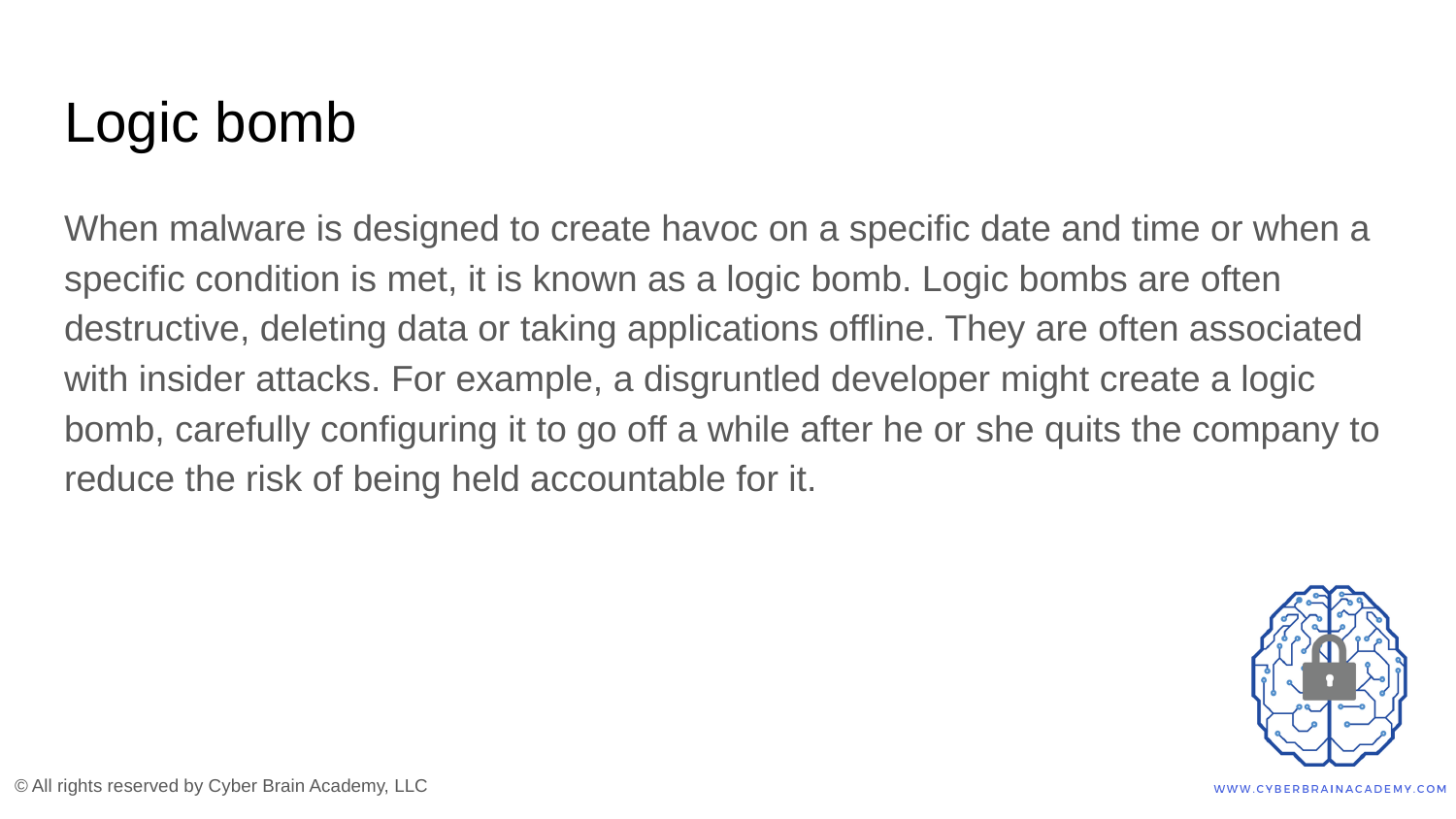

# Logic bomb

When malware is designed to create havoc on a specific date and time or when a specific condition is met, it is known as a logic bomb. Logic bombs are often destructive, deleting data or taking applications offline. They are often associated with insider attacks. For example, a disgruntled developer might create a logic bomb, carefully configuring it to go off a while after he or she quits the company to reduce the risk of being held accountable for it.